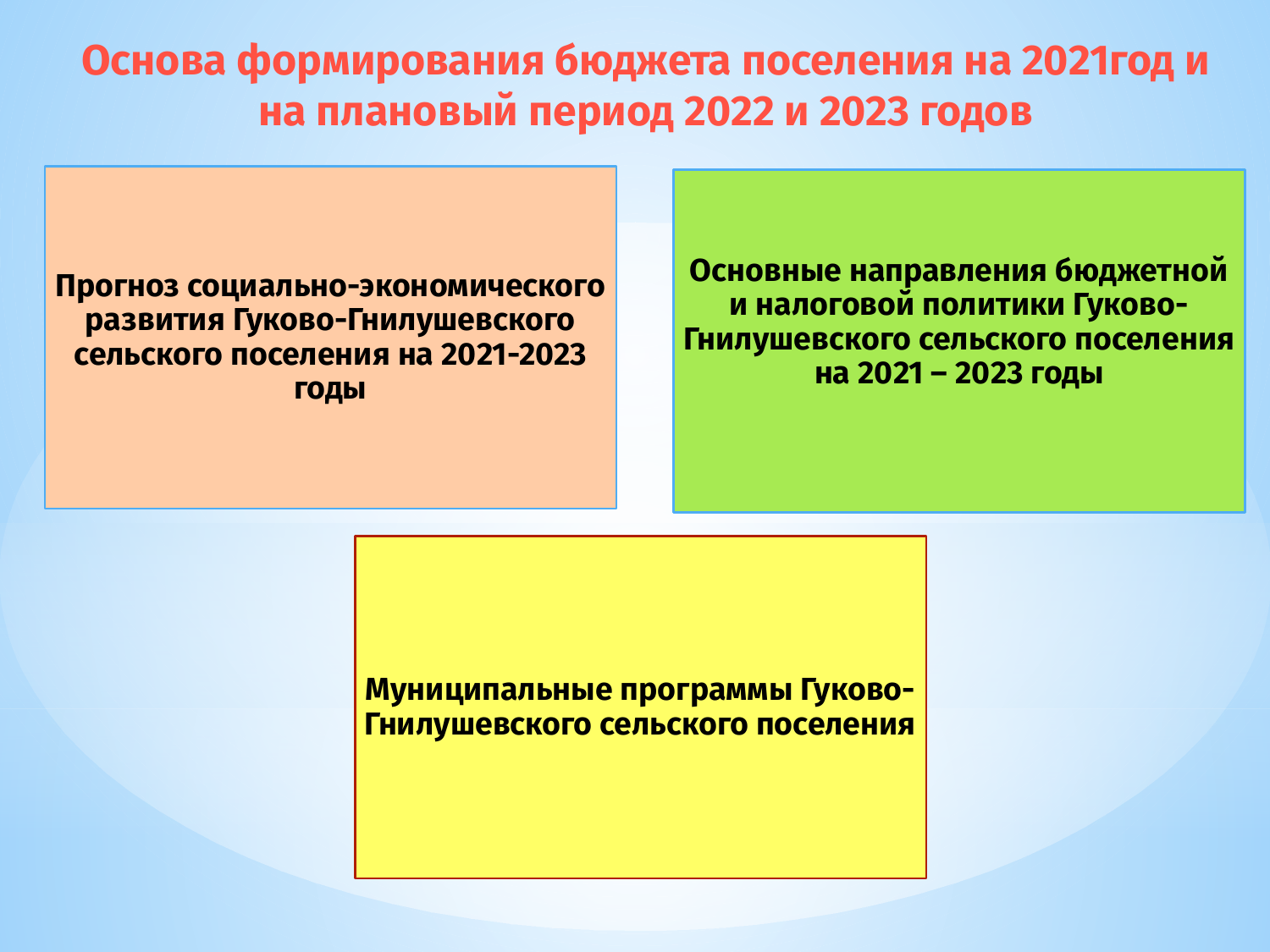

# Основа формирования бюджета поселения на 2021год и на плановый период 2022 и 2023 годов
Прогноз социально-экономического развития Гуково-Гнилушевского сельского поселения на 2021-2023 годы
Основные направления бюджетной и налоговой политики Гуково-Гнилушевского сельского поселения на 2021 – 2023 годы

Муниципальные программы Гуково-Гнилушевского сельского поселения